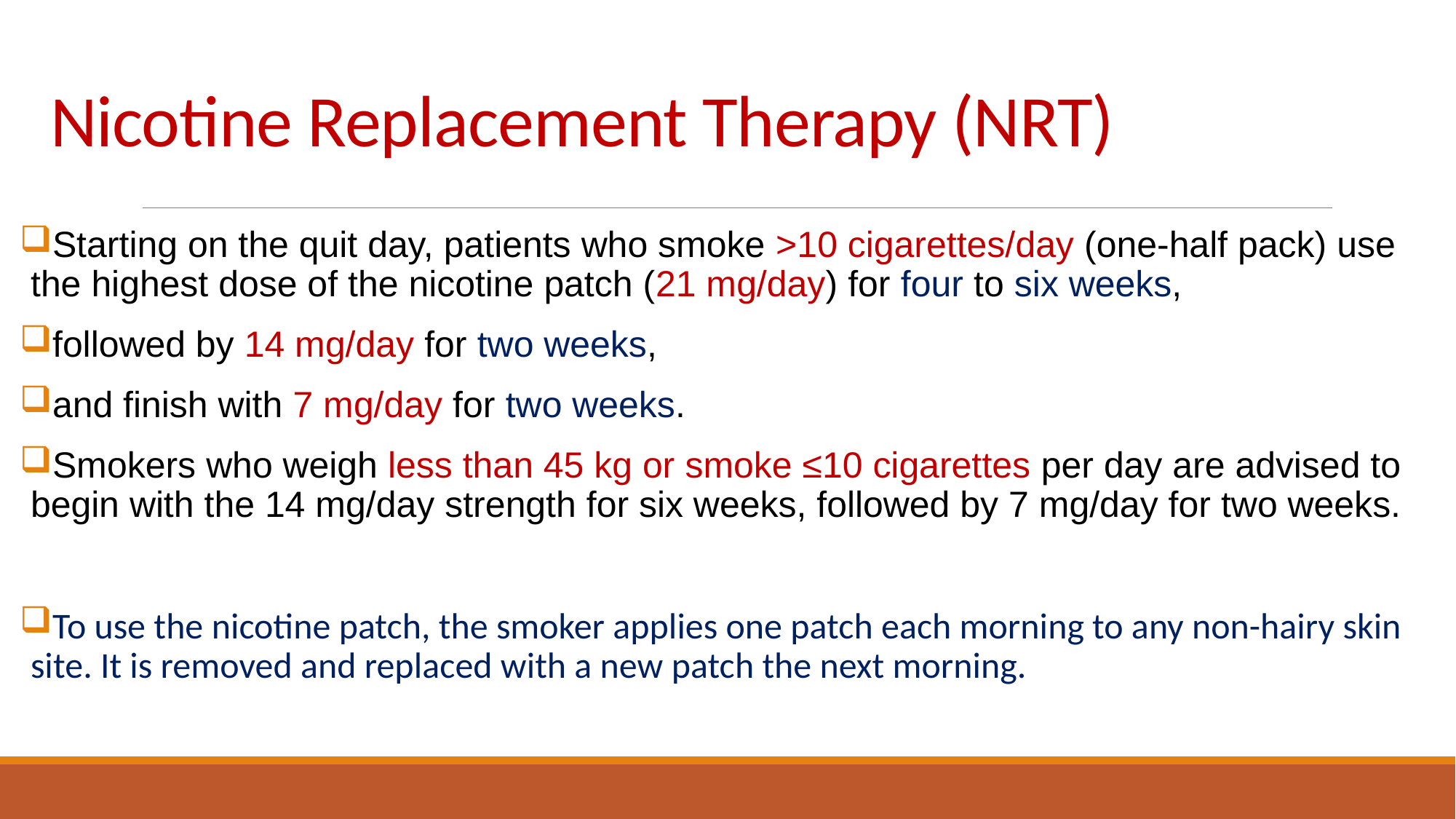

# Nicotine Replacement Therapy (NRT)
Starting on the quit day, patients who smoke >10 cigarettes/day (one-half pack) use the highest dose of the nicotine patch (21 mg/day) for four to six weeks,
followed by 14 mg/day for two weeks,
and finish with 7 mg/day for two weeks.
Smokers who weigh less than 45 kg or smoke ≤10 cigarettes per day are advised to begin with the 14 mg/day strength for six weeks, followed by 7 mg/day for two weeks.

To use the nicotine patch, the smoker applies one patch each morning to any non-hairy skin site. It is removed and replaced with a new patch the next morning.